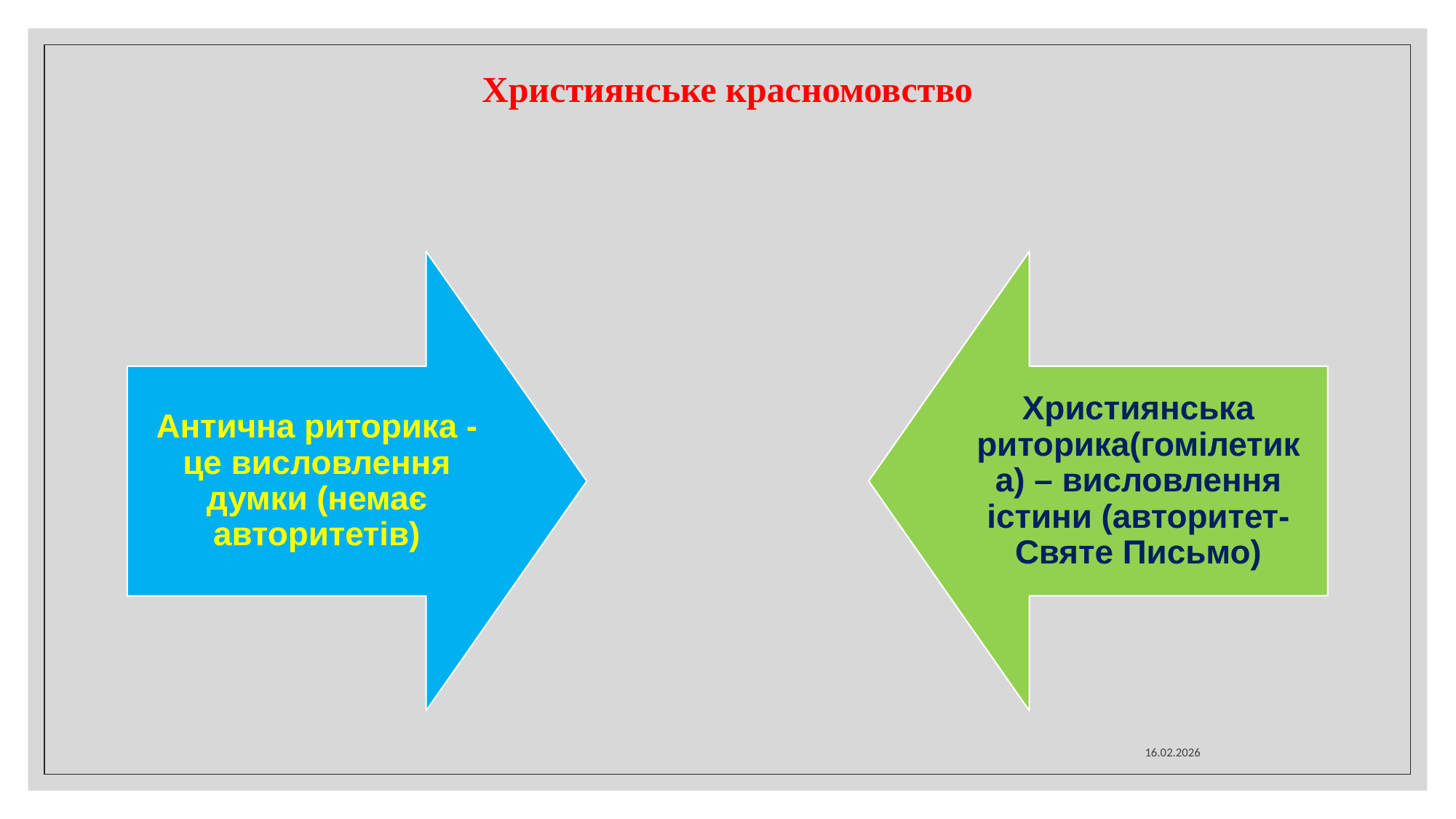

# Християнське красномовство
Антична риторика - це висловлення думки (немає авторитетів)
Християнська риторика(гомілетика) – висловлення істини (авторитет-Святе Письмо)
16.02.2026